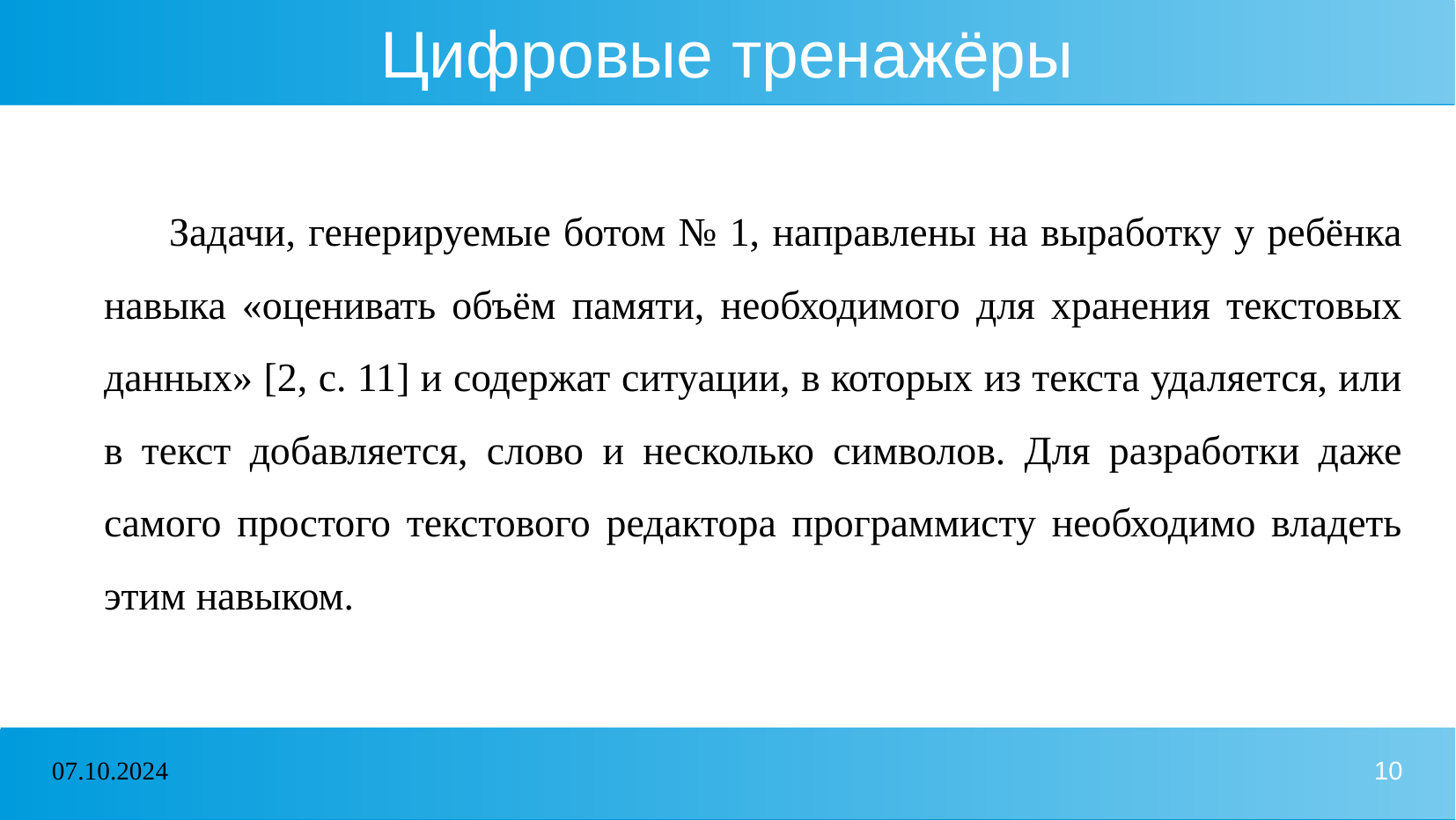

# Цифровые тренажёры
Задачи, генерируемые ботом № 1, направлены на выработку у ребёнка навыка «оценивать объём памяти, необходимого для хранения текстовых данных» [2, с. 11] и содержат ситуации, в которых из текста удаляется, или в текст добавляется, слово и несколько символов. Для разработки даже самого простого текстового редактора программисту необходимо владеть этим навыком.
07.10.2024
10